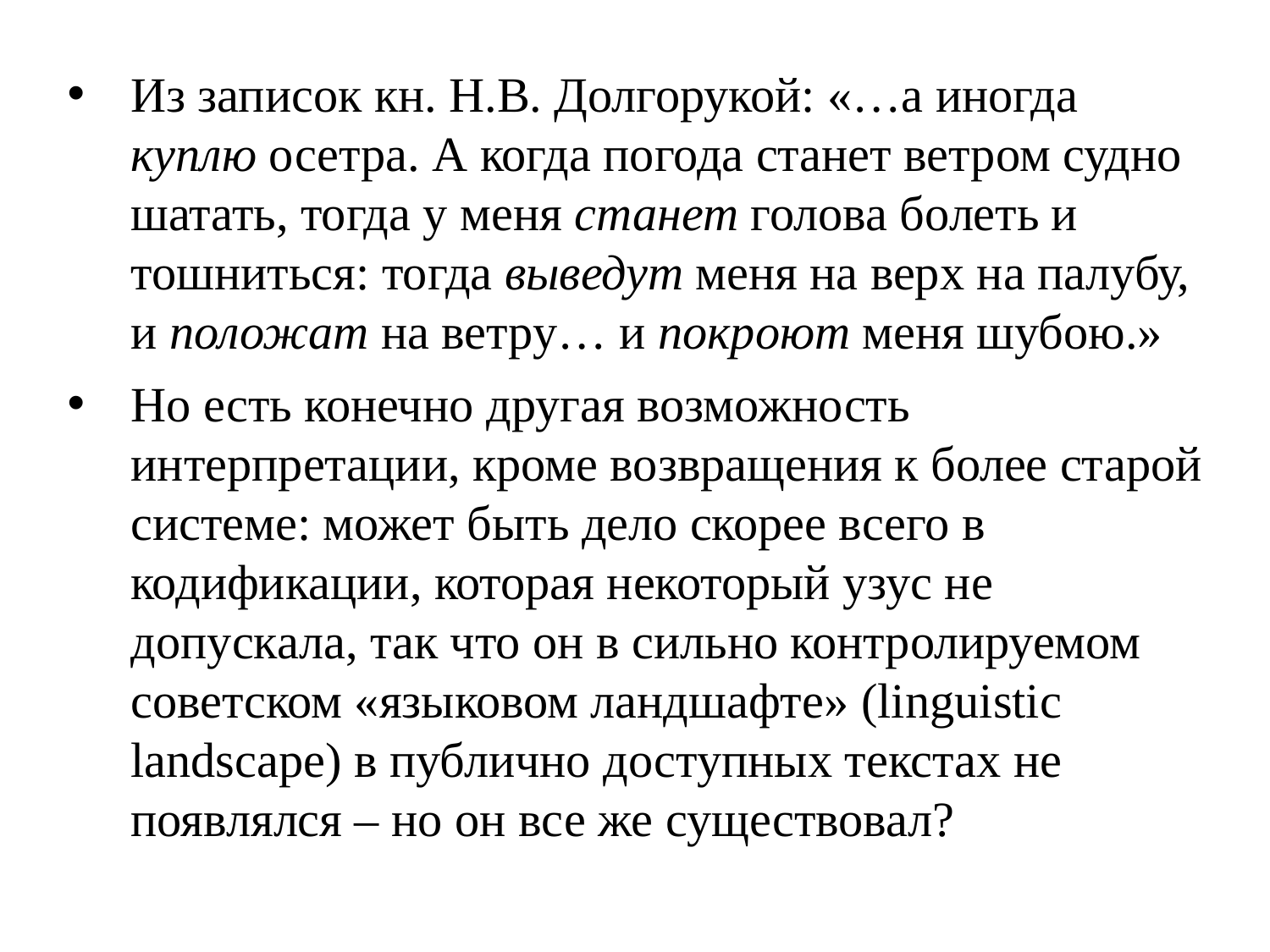

Из записок кн. Н.В. Долгорукой: «…а иногда куплю осетра. А когда погода станет ветром судно шатать, тогда у меня станет голова болеть и тошниться: тогда выведут меня на верх на палубу, и положат на ветру… и покроют меня шубою.»
Но есть конечно другая возможность интерпретации, кроме возвращения к более старой системе: может быть дело скорее всего в кодификации, которая некоторый узус не допускала, так что он в сильно контролируемом советском «языковом ландшафте» (linguistic landscape) в публично доступных текстах не появлялся – но он все же существовал?